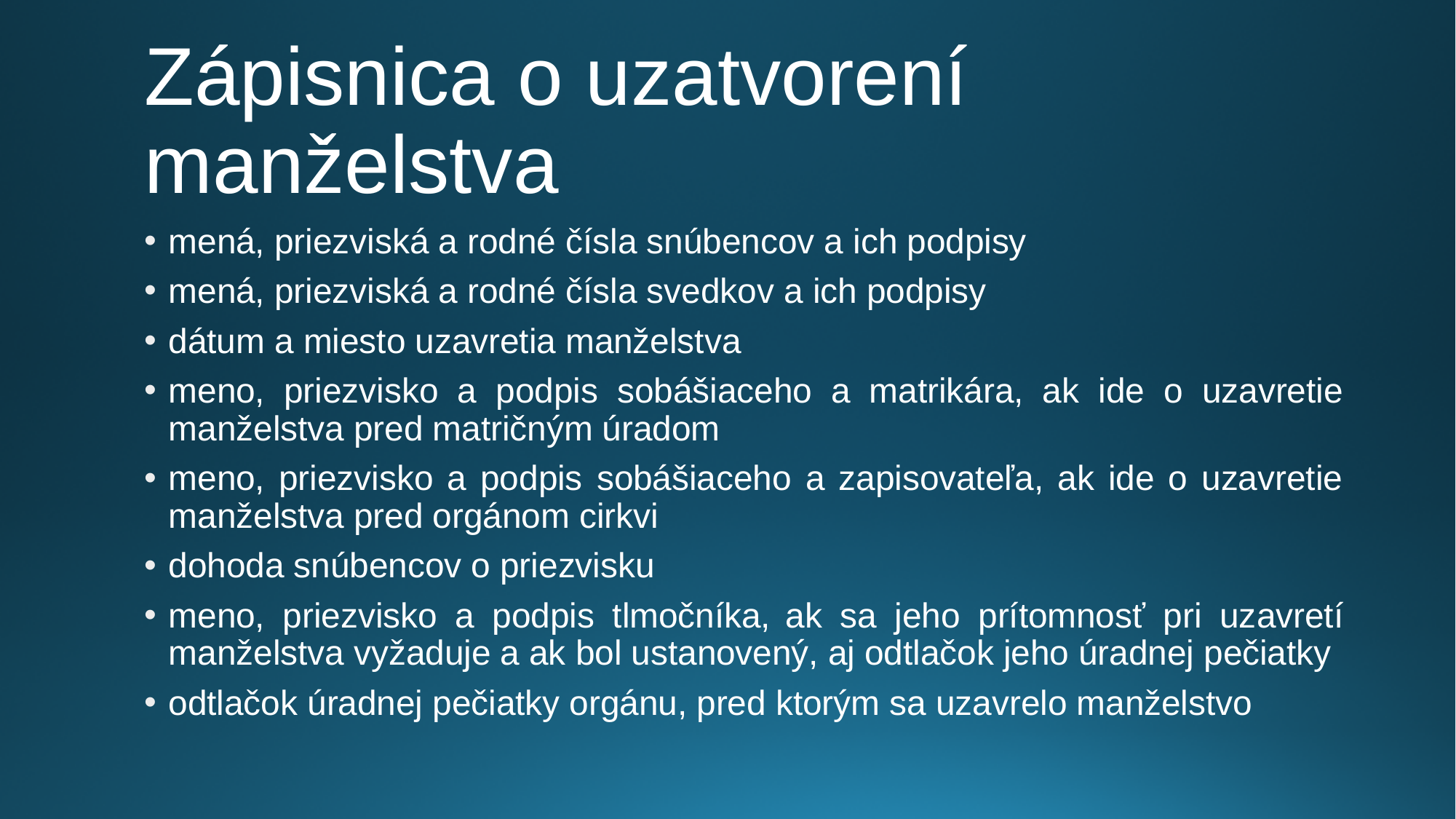

# Zápisnica o uzatvorení manželstva
mená, priezviská a rodné čísla snúbencov a ich podpisy
mená, priezviská a rodné čísla svedkov a ich podpisy
dátum a miesto uzavretia manželstva
meno, priezvisko a podpis sobášiaceho a matrikára, ak ide o uzavretie manželstva pred matričným úradom
meno, priezvisko a podpis sobášiaceho a zapisovateľa, ak ide o uzavretie manželstva pred orgánom cirkvi
dohoda snúbencov o priezvisku
meno, priezvisko a podpis tlmočníka, ak sa jeho prítomnosť pri uzavretí manželstva vyžaduje a ak bol ustanovený, aj odtlačok jeho úradnej pečiatky
odtlačok úradnej pečiatky orgánu, pred ktorým sa uzavrelo manželstvo